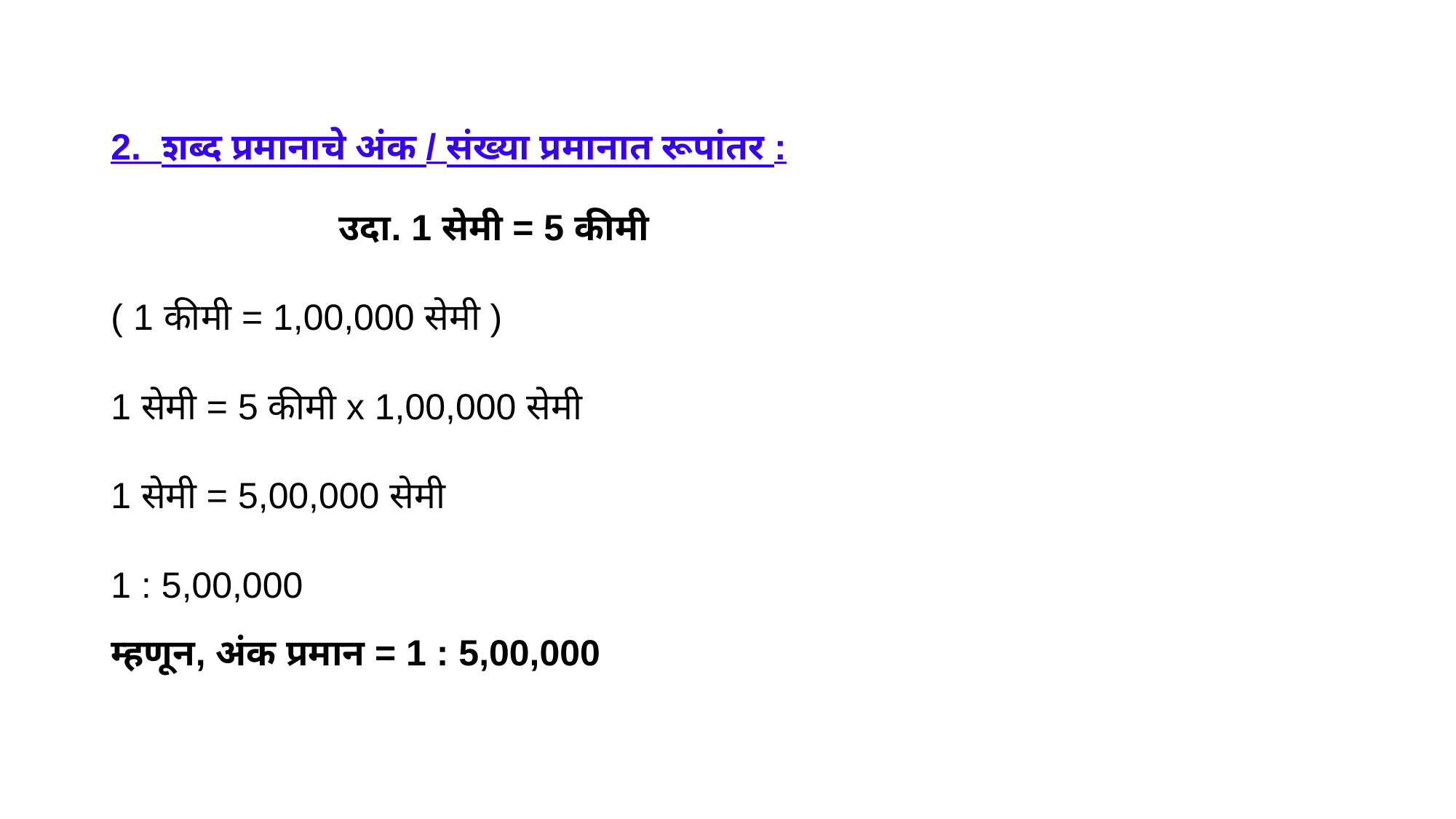

2.  शब्द प्रमानाचे अंक / संख्या प्रमानात रूपांतर :
		 उदा. 1 सेमी = 5 कीमी
( 1 कीमी = 1,00,000 सेमी )
1 सेमी = 5 कीमी x 1,00,000 सेमी
1 सेमी = 5,00,000 सेमी
1 : 5,00,000
म्हणून, अंक प्रमान = 1 : 5,00,000